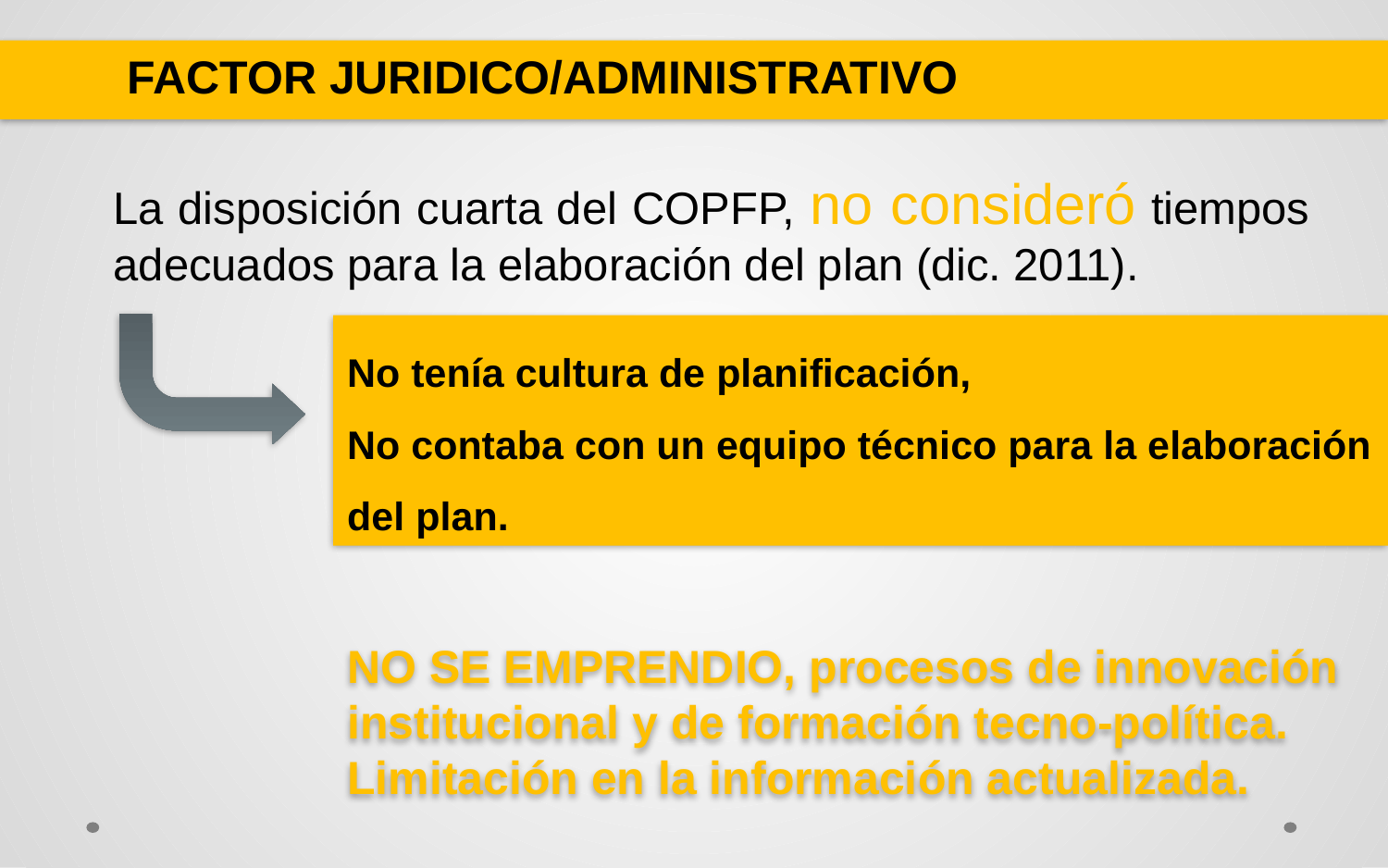

FACTOR JURIDICO/ADMINISTRATIVO
La disposición cuarta del COPFP, no consideró tiempos adecuados para la elaboración del plan (dic. 2011).

# No tenía cultura de planificación, No contaba con un equipo técnico para la elaboración del plan.
NO SE EMPRENDIO, procesos de innovación institucional y de formación tecno-política.
Limitación en la información actualizada.